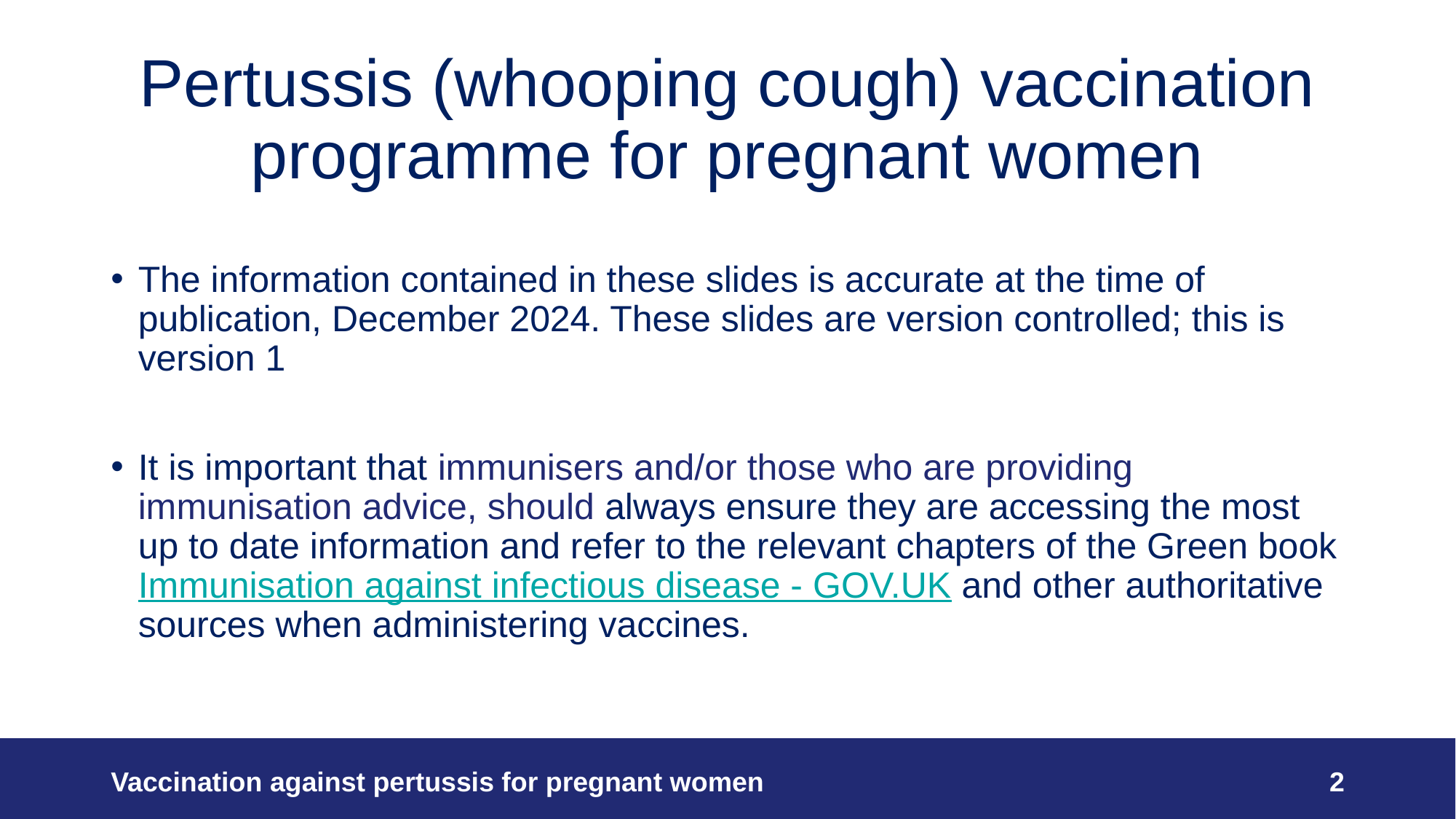

# Pertussis (whooping cough) vaccination programme for pregnant women
The information contained in these slides is accurate at the time of publication, December 2024. These slides are version controlled; this is version 1

It is important that immunisers and/or those who are providing immunisation advice, should always ensure they are accessing the most up to date information and refer to the relevant chapters of the Green book Immunisation against infectious disease - GOV.UK and other authoritative sources when administering vaccines.

Vaccination against pertussis for pregnant women
2